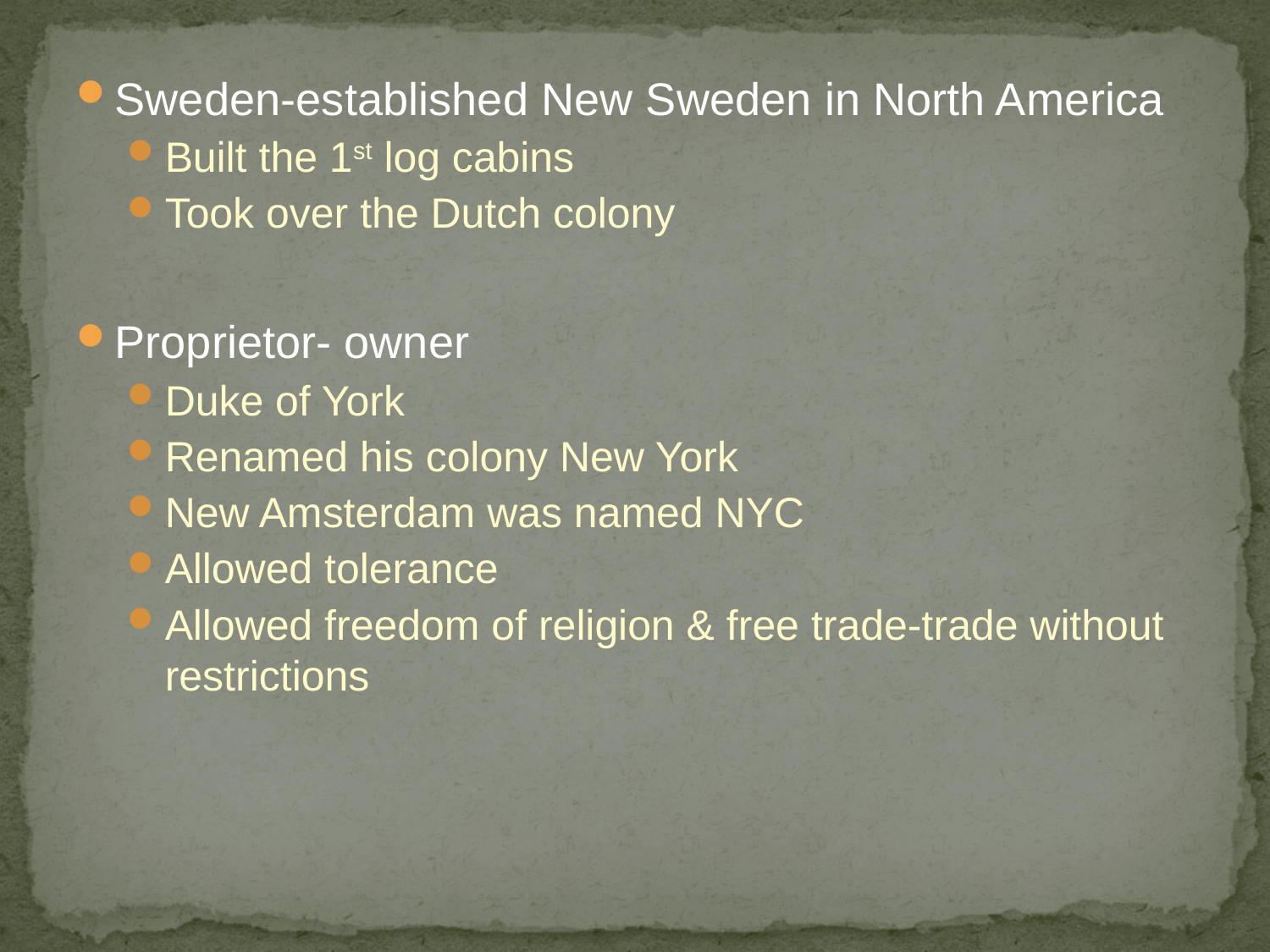

Sweden-established New Sweden in North America
Built the 1st log cabins
Took over the Dutch colony

Proprietor- owner
Duke of York
Renamed his colony New York
New Amsterdam was named NYC
Allowed tolerance
Allowed freedom of religion & free trade-trade without restrictions